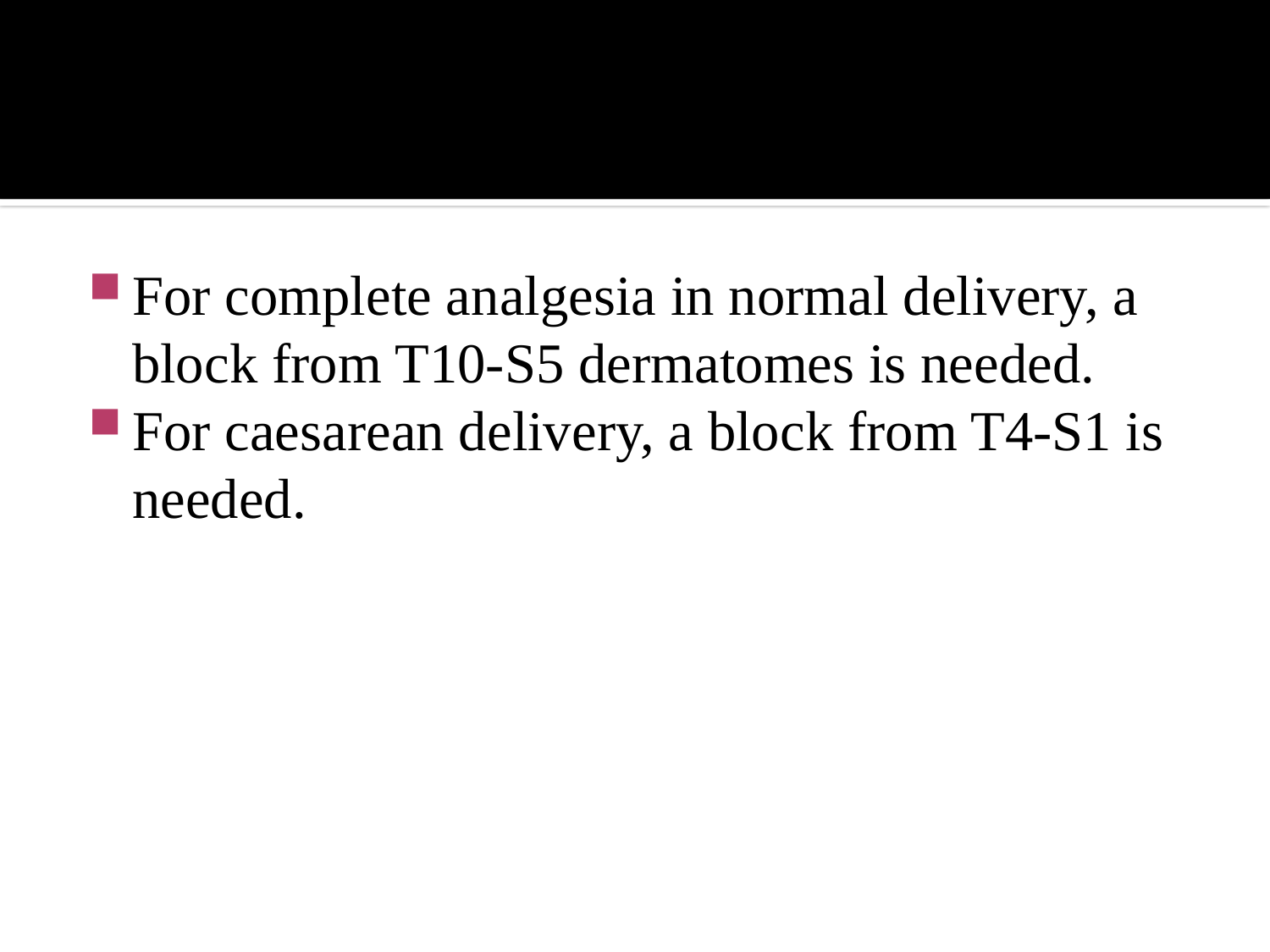

#
For complete analgesia in normal delivery, a block from T10-S5 dermatomes is needed.
For caesarean delivery, a block from T4-S1 is needed.